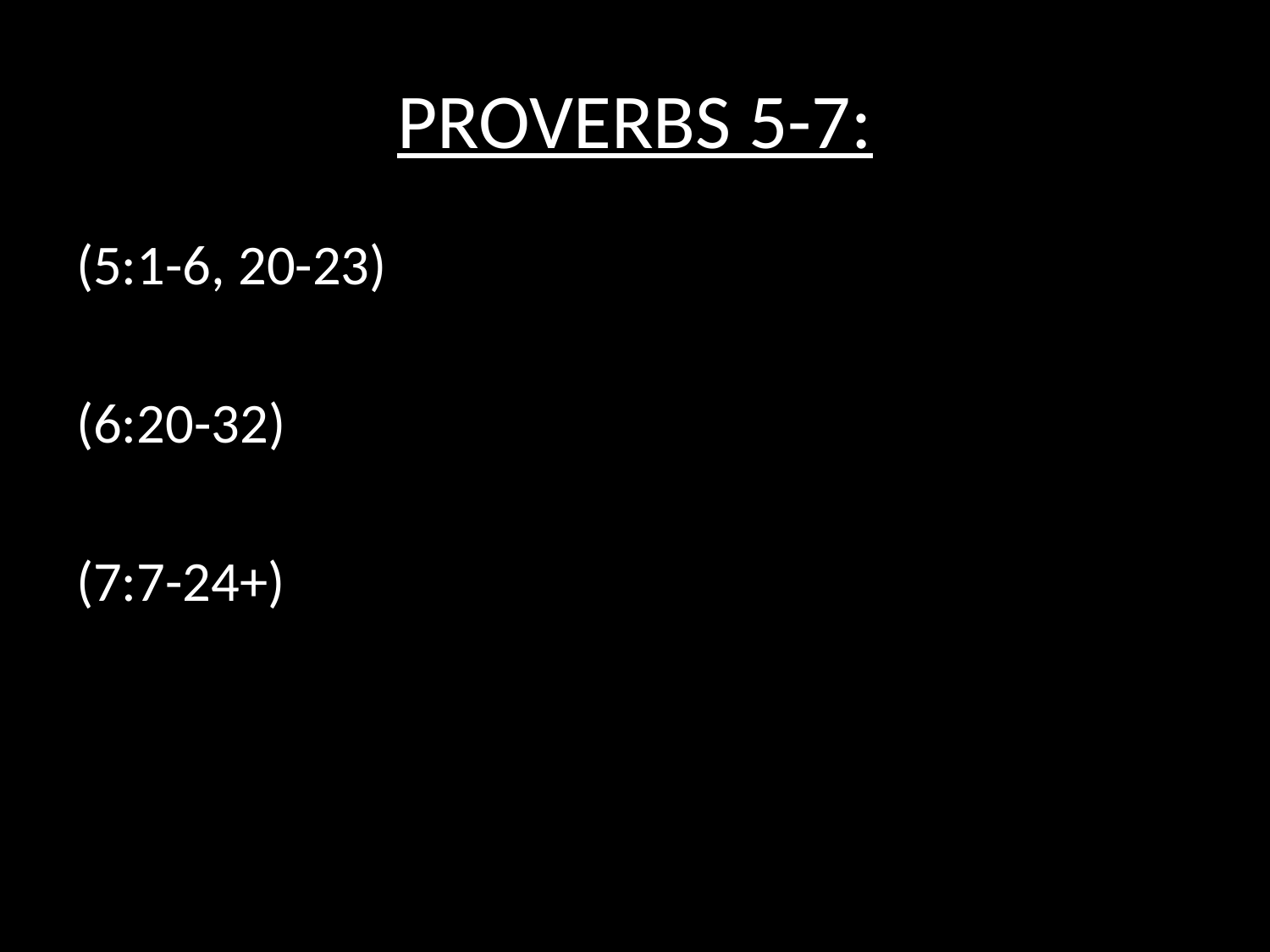

# PROVERBS 5-7:
(5:1-6, 20-23)

(6:20-32)

(7:7-24+)